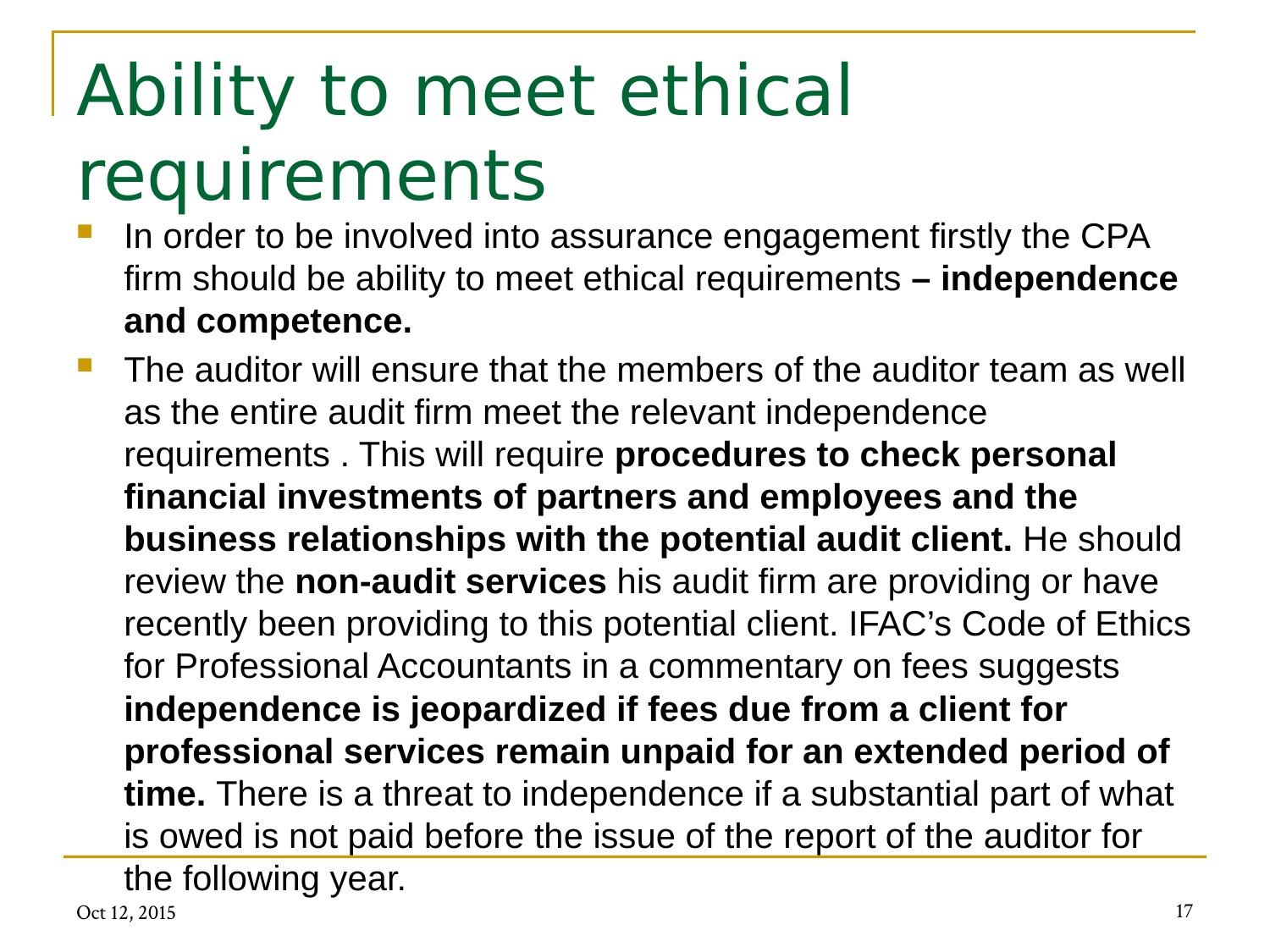

# Ability to meet ethical requirements
In order to be involved into assurance engagement firstly the CPA firm should be ability to meet ethical requirements – independence and competence.
The auditor will ensure that the members of the auditor team as well as the entire audit firm meet the relevant independence requirements . This will require procedures to check personal financial investments of partners and employees and the business relationships with the potential audit client. He should review the non-audit services his audit firm are providing or have recently been providing to this potential client. IFAC’s Code of Ethics for Professional Accountants in a commentary on fees suggests independence is jeopardized if fees due from a client for professional services remain unpaid for an extended period of time. There is a threat to independence if a substantial part of what is owed is not paid before the issue of the report of the auditor for the following year.

Oct 12, 2015
17